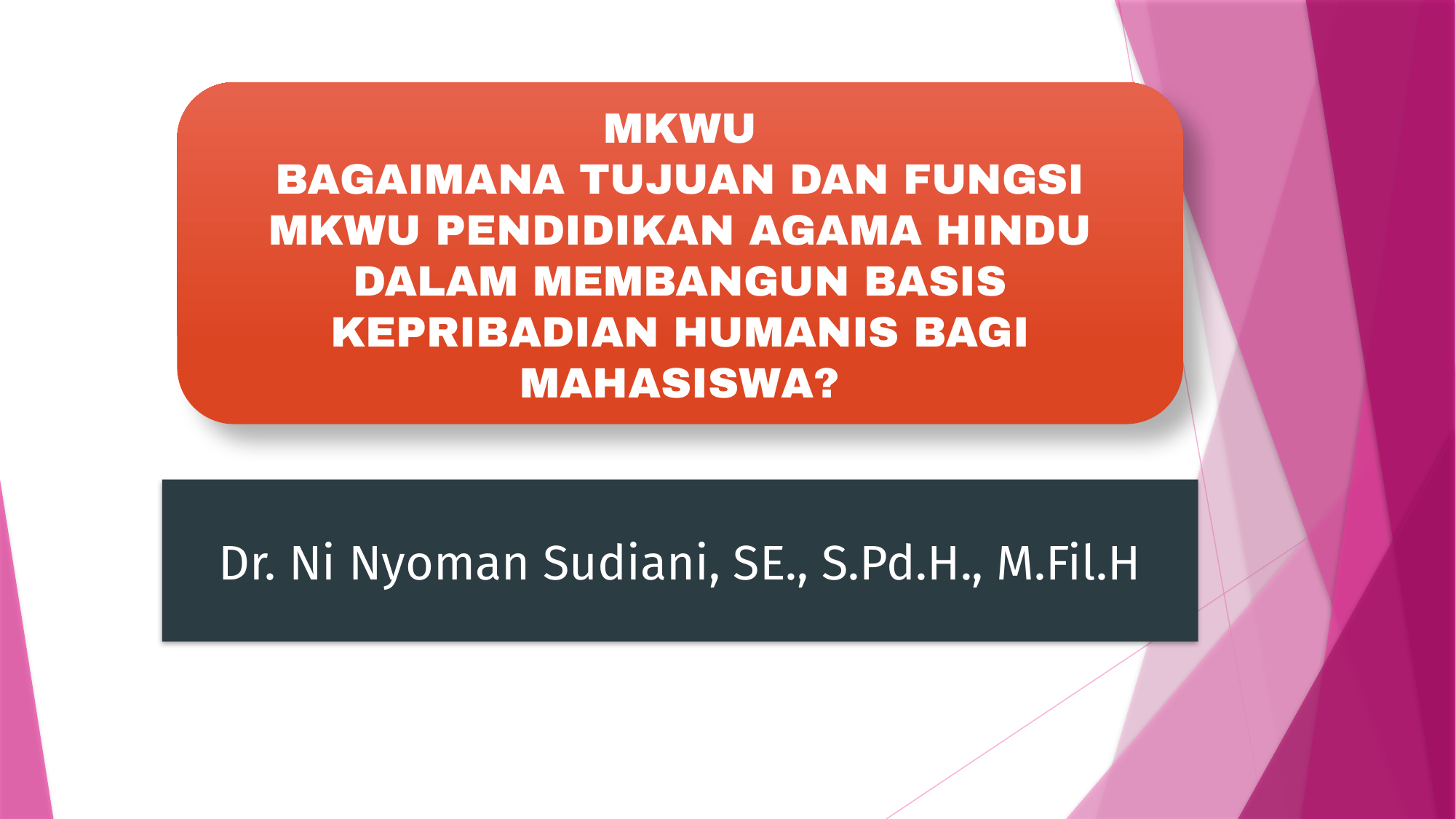

MKWU
BAGAIMANA TUJUAN DAN FUNGSI MKWU PENDIDIKAN AGAMA HINDU DALAM MEMBANGUN BASIS KEPRIBADIAN HUMANIS BAGI MAHASISWA?
Dr. Ni Nyoman Sudiani, SE., S.Pd.H., M.Fil.H